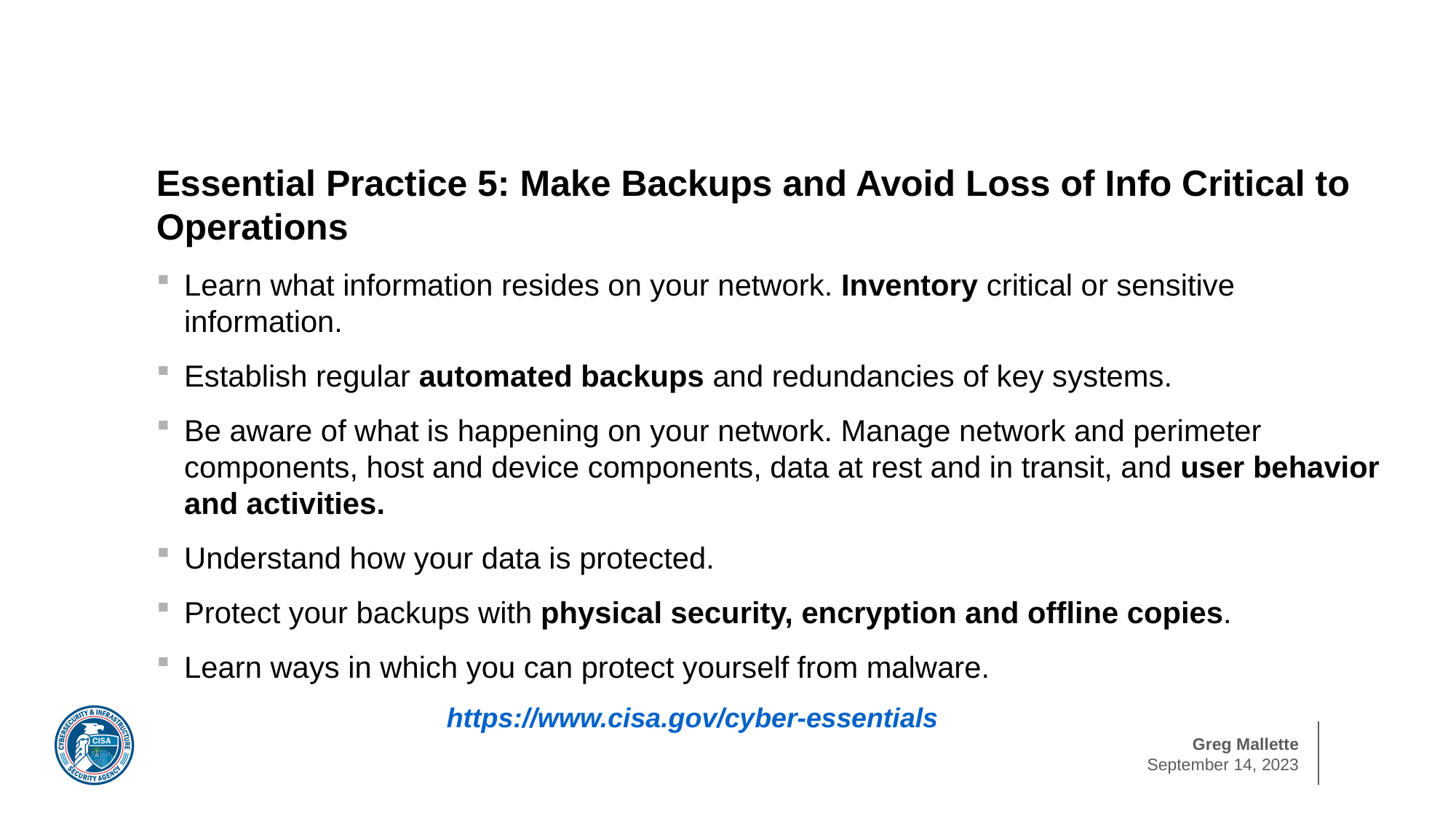

# CISA Cyber Essentials (5 of 6)
Essential Practice 5: Make Backups and Avoid Loss of Info Critical to Operations
Learn what information resides on your network. Inventory critical or sensitive information.
Establish regular automated backups and redundancies of key systems.
Be aware of what is happening on your network. Manage network and perimeter components, host and device components, data at rest and in transit, and user behavior and activities.
Understand how your data is protected.
Protect your backups with physical security, encryption and offline copies.
Learn ways in which you can protect yourself from malware.
                                      https://www.cisa.gov/cyber-essentials